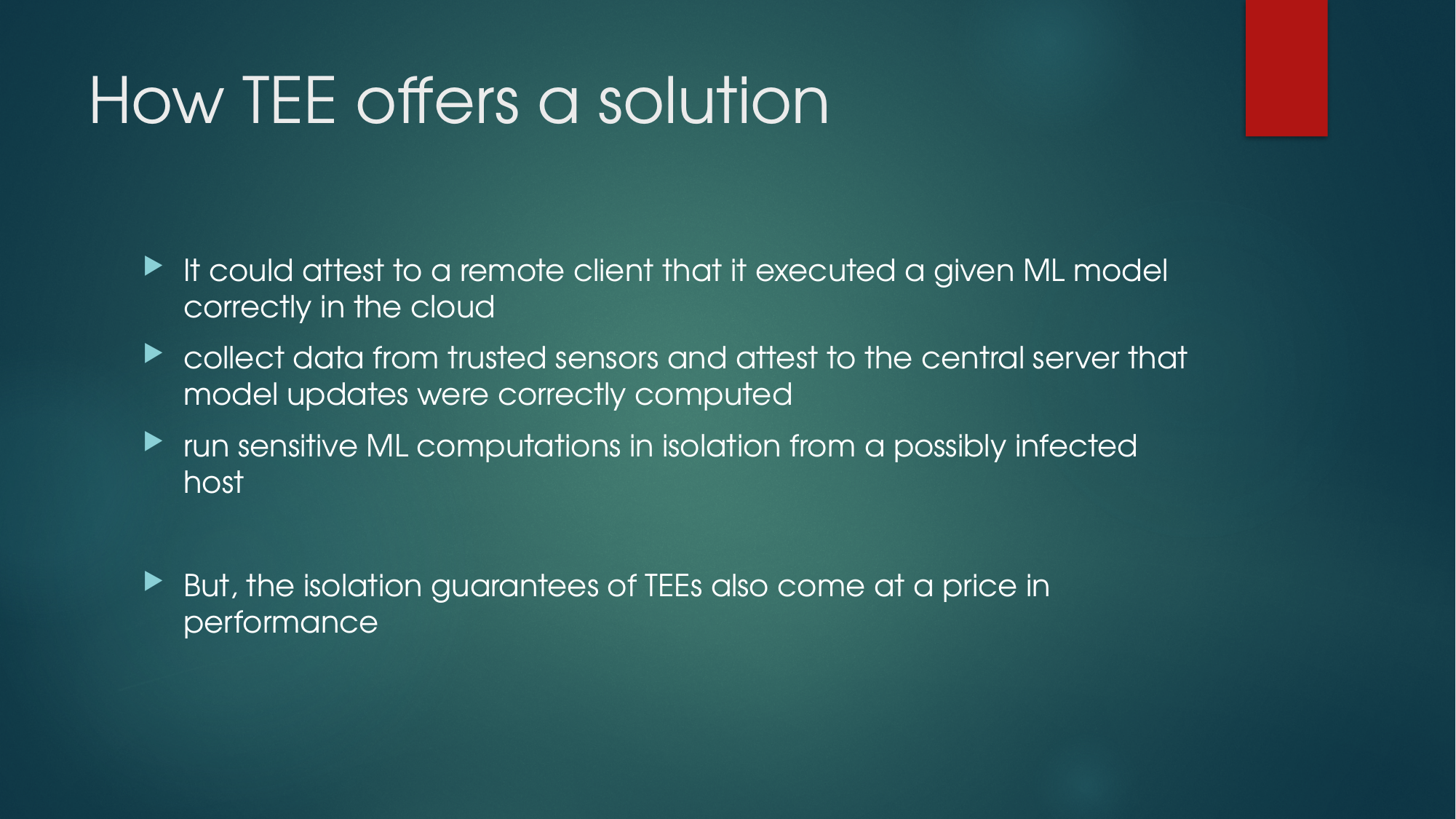

# How TEE offers a solution
It could attest to a remote client that it executed a given ML model correctly in the cloud
collect data from trusted sensors and attest to the central server that model updates were correctly computed
run sensitive ML computations in isolation from a possibly infected host

But, the isolation guarantees of TEEs also come at a price in performance